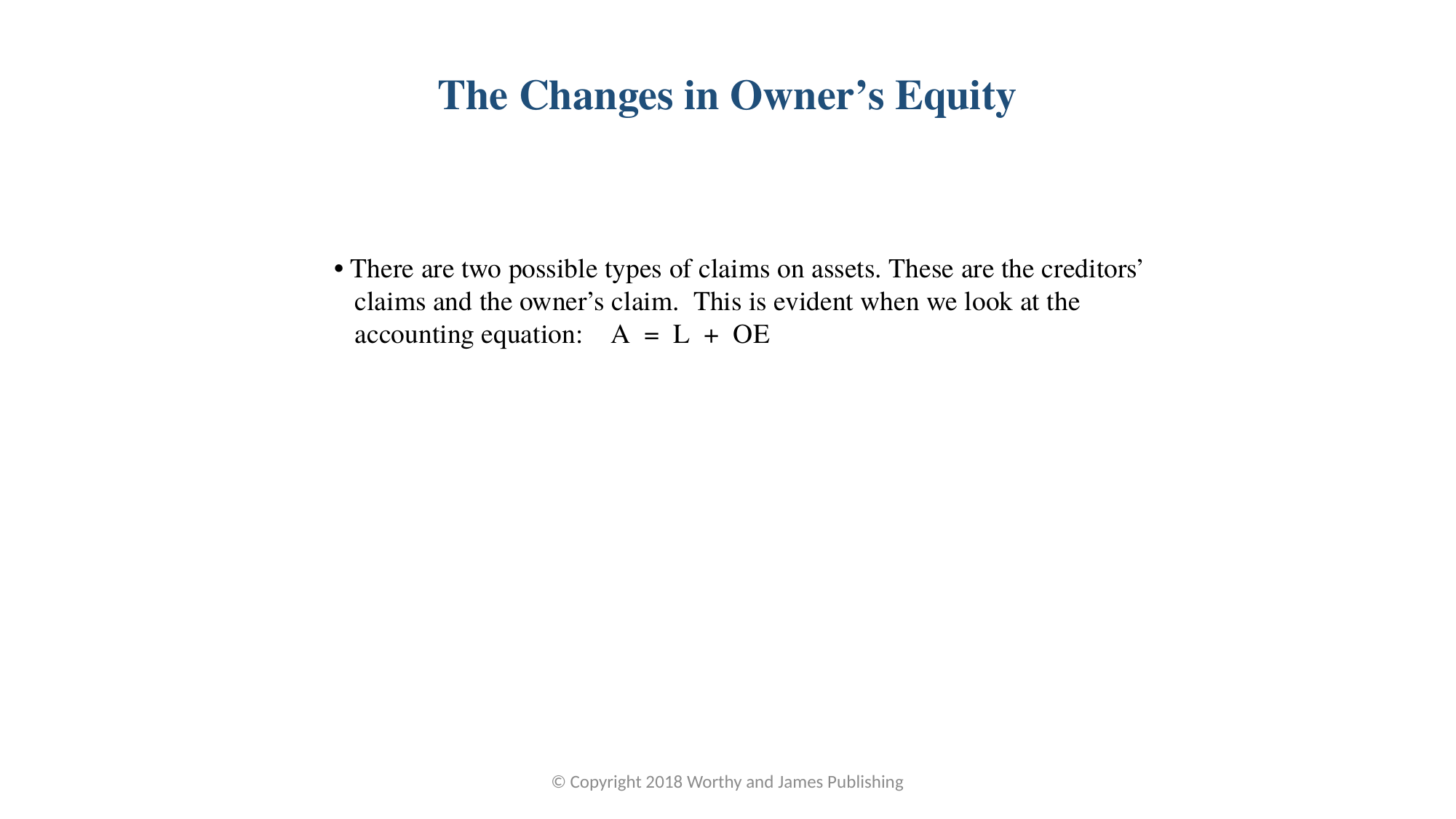

The Changes in Owner’s Equity

• There are two possible types of claims on assets. These are the creditors’
   claims and the owner’s claim.  This is evident when we look at the
   accounting equation:    A  =  L  +  OE

© Copyright 2018 Worthy and James Publishing